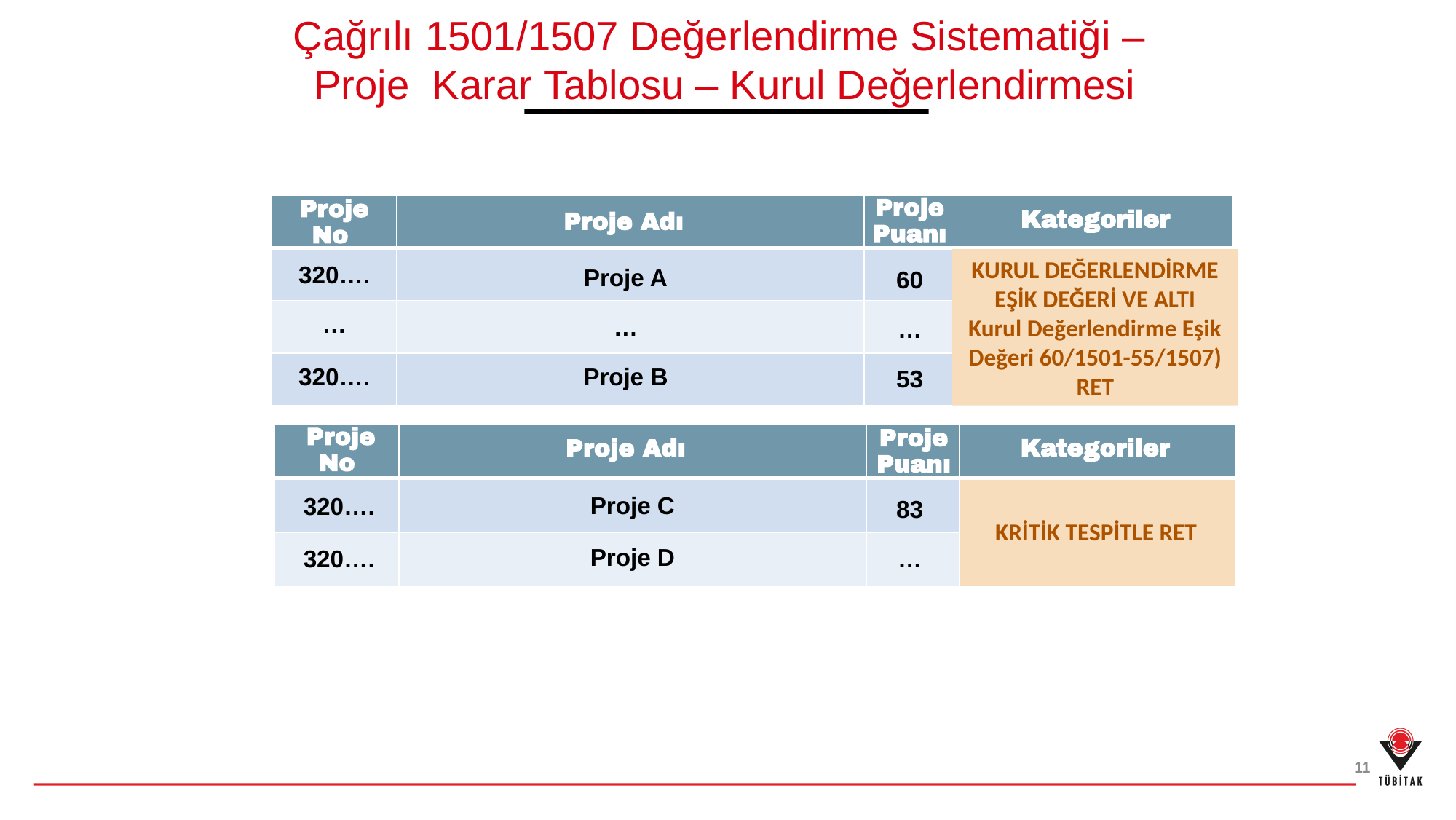

Çağrılı 1501/1507 Değerlendirme Sistematiği –
Proje  Karar Tablosu – Kurul Değerlendirmesi

|  |  |  |  |
| --- | --- | --- | --- |
|  |  |  |  |
|  |  |  |  |
|  |  |  |  |
Kategoriler
Proje
Puanı
Proje Adı
# Proje No
60
…
53
KURUL DEĞERLENDİRME EŞİK DEĞERİ VE ALTI
Kurul Değerlendirme Eşik Değeri 60/1501-55/1507)
RET
320….
…

320….
Proje A
…
Proje B
|  |  |  |  |
| --- | --- | --- | --- |
|  |  |  |  |
|  |  |  |  |
Kategoriler
Proje Adı
Proje
Puanı
Proje No
83
…
320….

320….
KRİTİK TESPİTLE RET
Proje C

Proje D
11